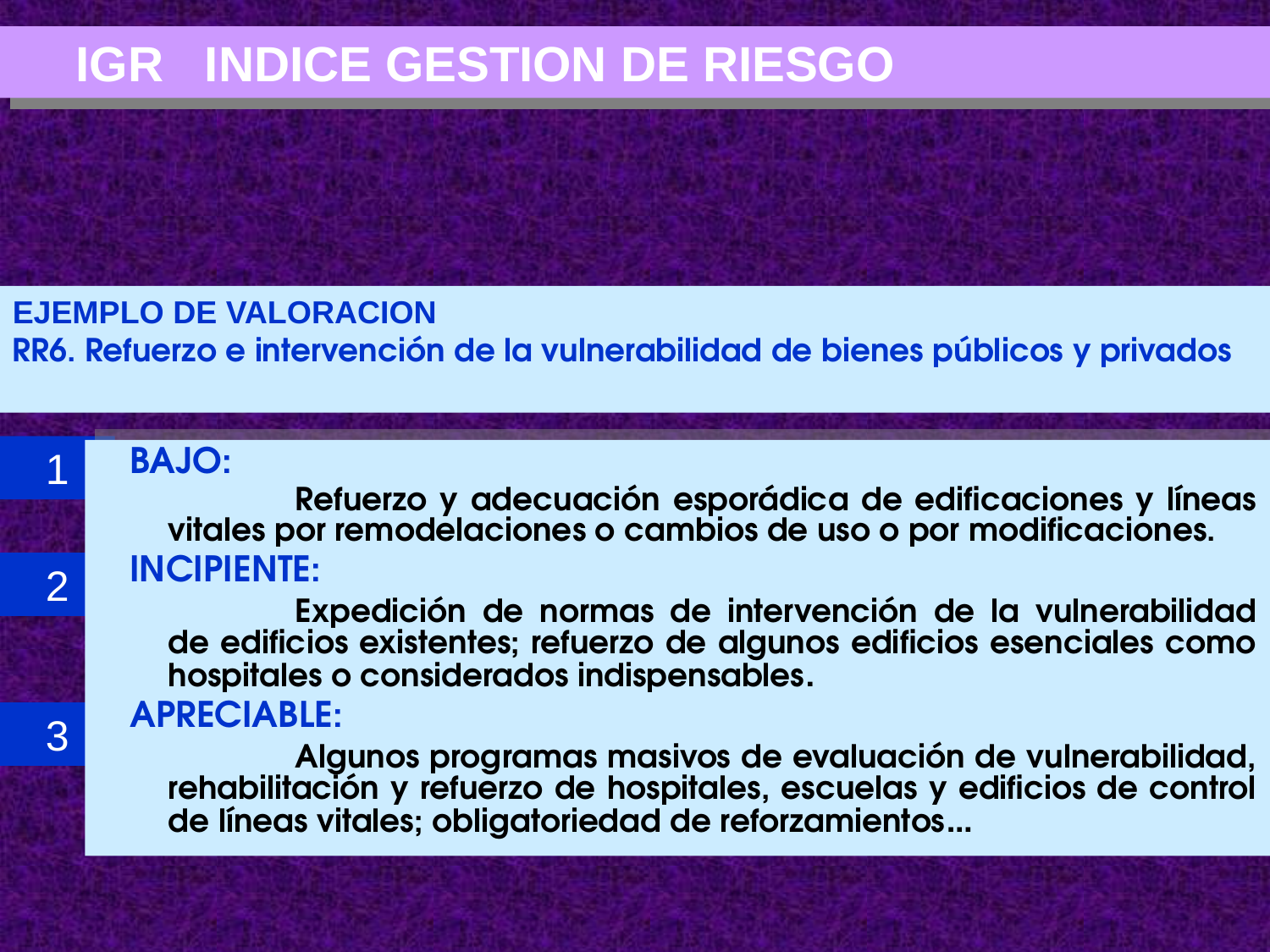

IGR   INDICE GESTION DE RIESGO
EJEMPLO DE VALORACION
RR6. Refuerzo e intervención de la vulnerabilidad de bienes públicos y privados
1
BAJO:
		Refuerzo y adecuación esporádica de edificaciones y líneas vitales por remodelaciones o cambios de uso o por modificaciones.
INCIPIENTE:
		Expedición de normas de intervención de la vulnerabilidad de edificios existentes; refuerzo de algunos edificios esenciales como hospitales o considerados indispensables.
APRECIABLE:
		Algunos programas masivos de evaluación de vulnerabilidad, rehabilitación y refuerzo de hospitales, escuelas y edificios de control de líneas vitales; obligatoriedad de reforzamientos…
2
3